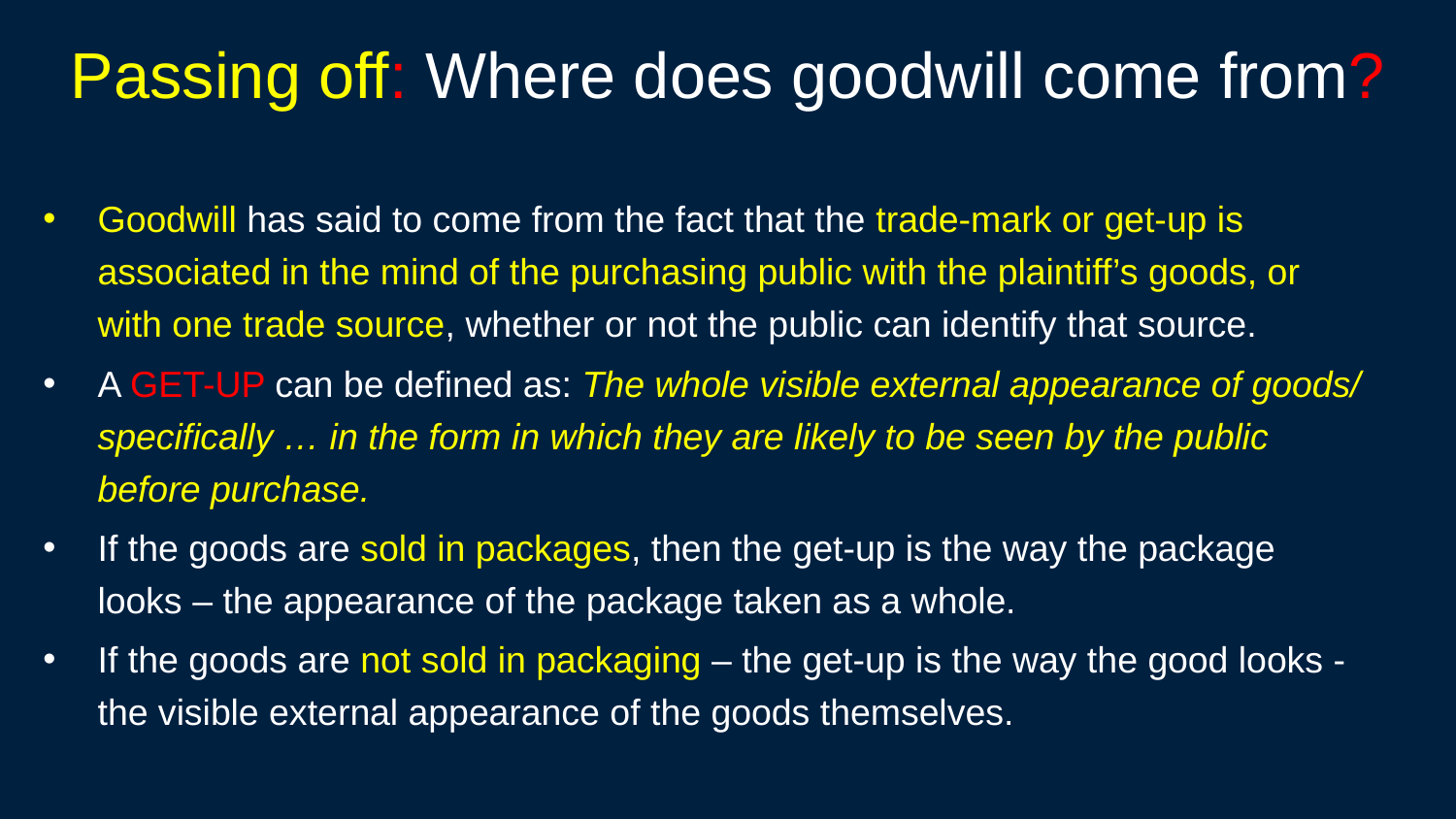

79
# Passing off: Where does goodwill come from?
Goodwill has said to come from the fact that the trade-mark or get-up is associated in the mind of the purchasing public with the plaintiff’s goods, or with one trade source, whether or not the public can identify that source.
A GET-UP can be defined as: The whole visible external appearance of goods/ specifically … in the form in which they are likely to be seen by the public before purchase.
If the goods are sold in packages, then the get-up is the way the package looks – the appearance of the package taken as a whole.
If the goods are not sold in packaging – the get-up is the way the good looks - the visible external appearance of the goods themselves.